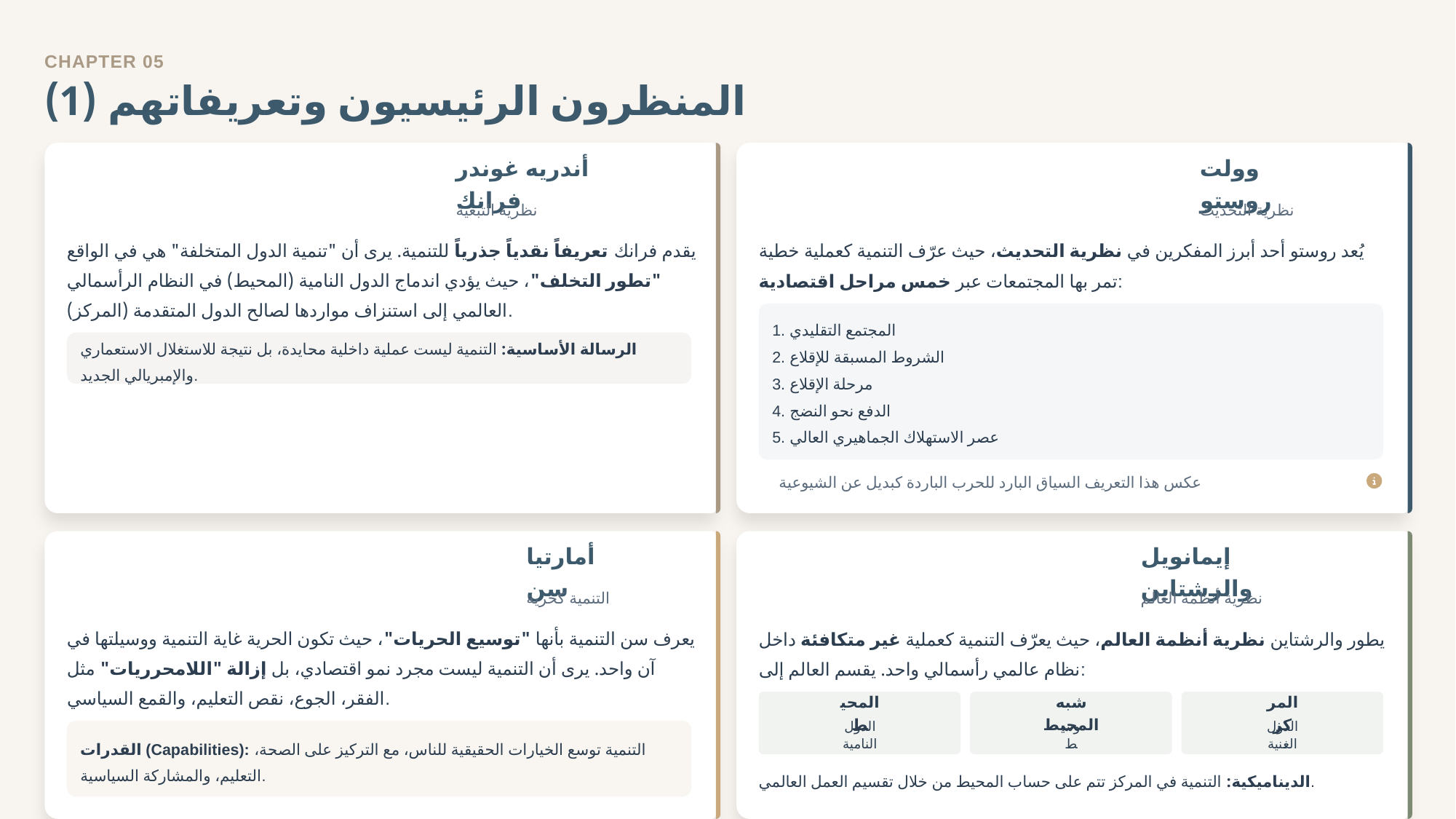

CHAPTER 05
المنظرون الرئيسيون وتعريفاتهم (1)

أندريه غوندر فرانك
02
وولت روستو
01
نظرية التبعية
نظرية التحديث
يقدم فرانك تعريفاً نقدياً جذرياً للتنمية. يرى أن "تنمية الدول المتخلفة" هي في الواقع "تطور التخلف"، حيث يؤدي اندماج الدول النامية (المحيط) في النظام الرأسمالي العالمي إلى استنزاف مواردها لصالح الدول المتقدمة (المركز).
يُعد روستو أحد أبرز المفكرين في نظرية التحديث، حيث عرّف التنمية كعملية خطية تمر بها المجتمعات عبر خمس مراحل اقتصادية:

1. المجتمع التقليدي

2. الشروط المسبقة للإقلاع
الرسالة الأساسية: التنمية ليست عملية داخلية محايدة، بل نتيجة للاستغلال الاستعماري والإمبريالي الجديد.
3. مرحلة الإقلاع
4. الدفع نحو النضج
5. عصر الاستهلاك الجماهيري العالي
عكس هذا التعريف السياق البارد للحرب الباردة كبديل عن الشيوعية

أمارتيا سن
04
إيمانويل والرشتاين
03
التنمية كحرية
نظرية أنظمة العالم
يعرف سن التنمية بأنها "توسيع الحريات"، حيث تكون الحرية غاية التنمية ووسيلتها في آن واحد. يرى أن التنمية ليست مجرد نمو اقتصادي، بل إزالة "اللامحرريات" مثل الفقر، الجوع، نقص التعليم، والقمع السياسي.
يطور والرشتاين نظرية أنظمة العالم، حيث يعرّف التنمية كعملية غير متكافئة داخل نظام عالمي رأسمالي واحد. يقسم العالم إلى:

المحيط
شبه المحيط
المركز

الدول النامية
وسط
الدول الغنية
القدرات (Capabilities): التنمية توسع الخيارات الحقيقية للناس، مع التركيز على الصحة، التعليم، والمشاركة السياسية.
الديناميكية: التنمية في المركز تتم على حساب المحيط من خلال تقسيم العمل العالمي.